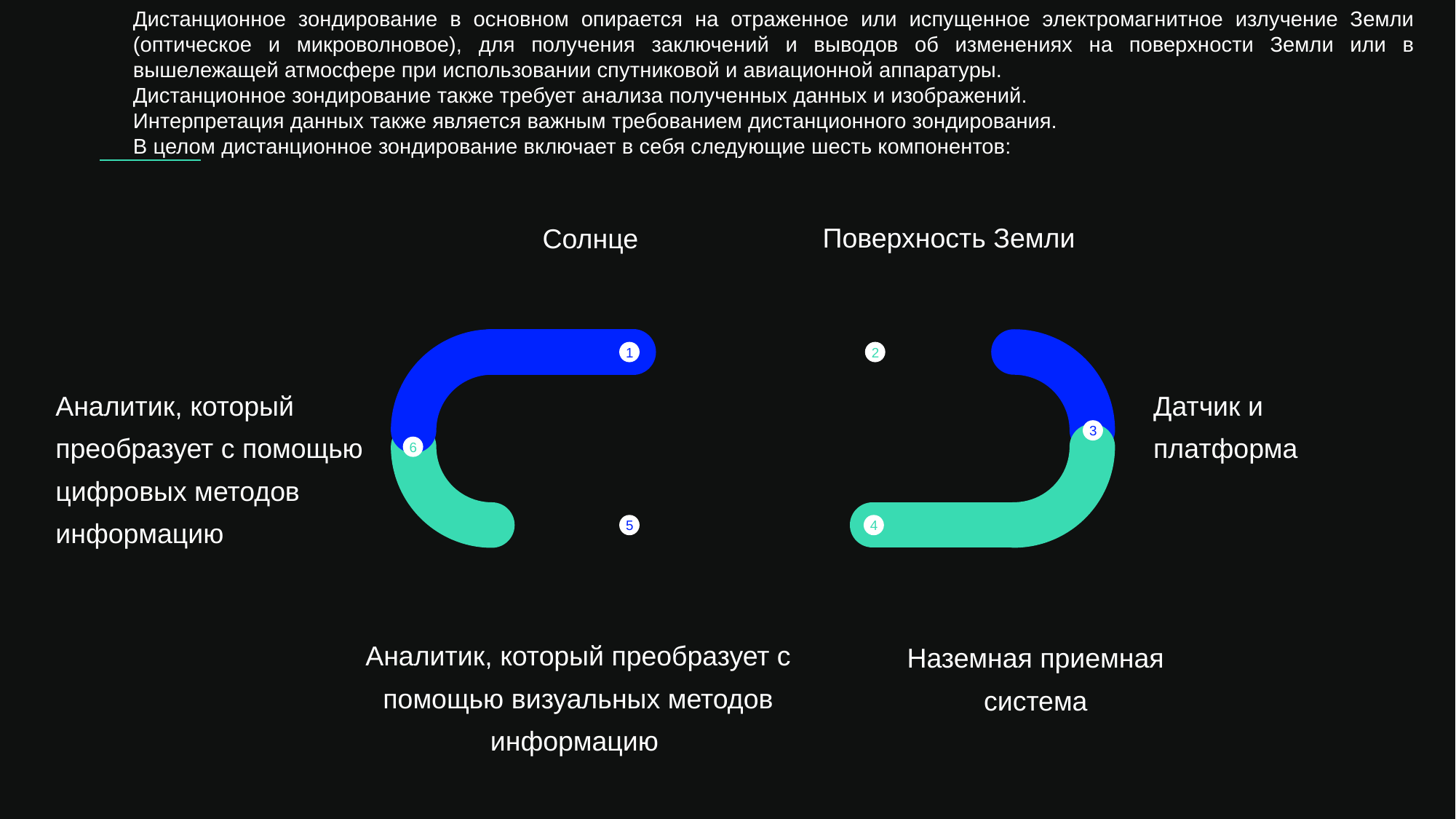

Дистанционное зондирование в основном опирается на отраженное или испущенное электромагнитное излучение Земли (оптическое и микроволновое), для получения заключений и выводов об изменениях на поверхности Земли или в вышележащей атмосфере при использовании спутниковой и авиационной аппаратуры.
Дистанционное зондирование также требует анализа полученных данных и изображений.
Интерпретация данных также является важным требованием дистанционного зондирования.
В целом дистанционное зондирование включает в себя следующие шесть компонентов:

Поверхность Земли
Солнце
1
2

Аналитик, который преобразует с помощью цифровых методов информацию
Датчик и платформа
3
6
5
4
Аналитик, который преобразует с помощью визуальных методов информацию
Наземная приемная система